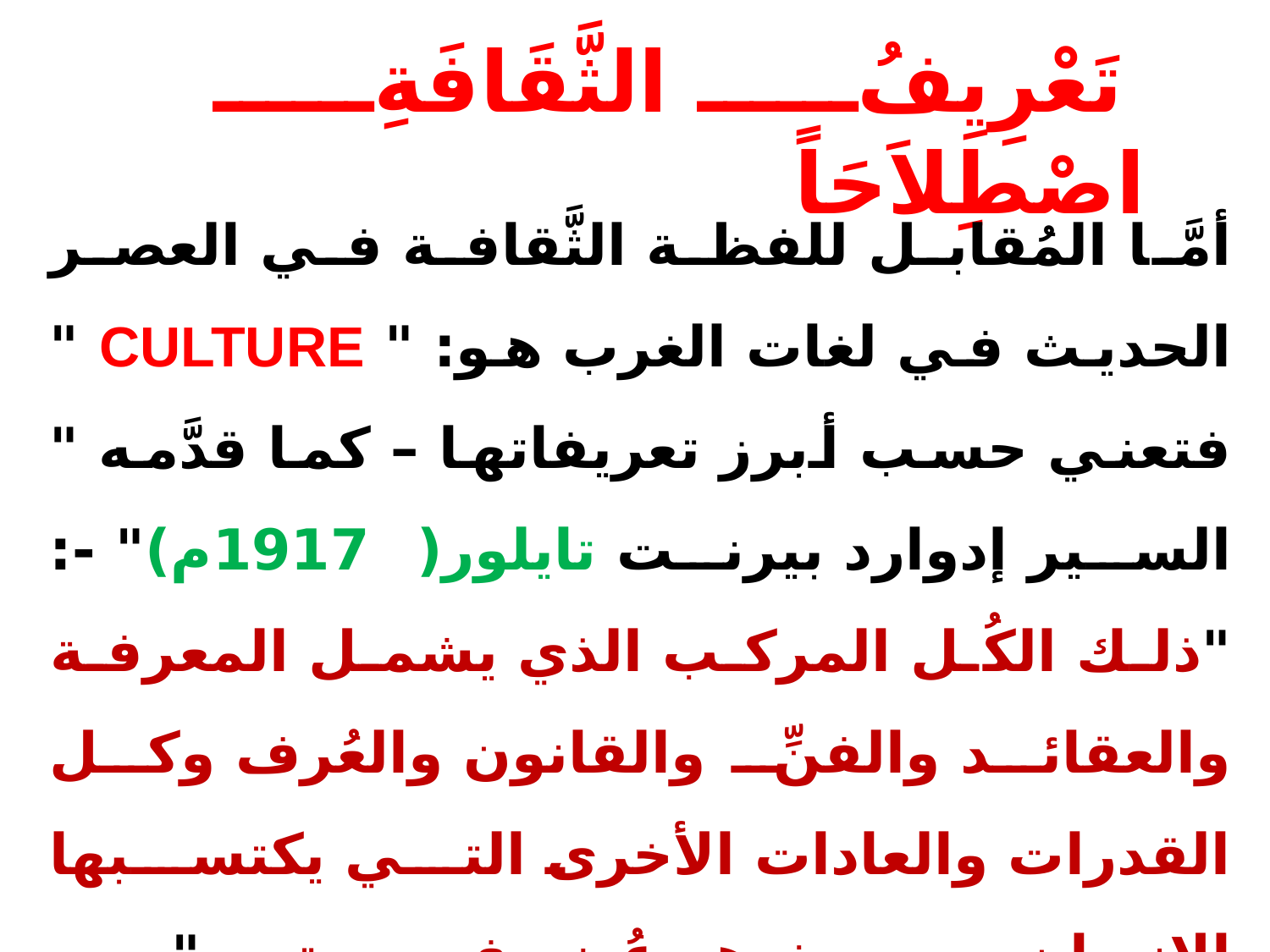

تَعْرِيِفُ الثَّقَافَةِ اصْطِلاَحَاً
أمَّا المُقابل للفظة الثَّقافة في العصر الحديث في لغات الغرب هو: " CULTURE " فتعني حسب أبرز تعريفاتها – كما قدَّمه " السير إدوارد بيرنت تايلور(1917م)" -: "ذلك الكُل المركب الذي يشمل المعرفة والعقائد والفنِّ والقانون والعُرف وكل القدرات والعادات الأخرى التي يكتسبها الإنسان من حيث هو عُضو في مجتمع ".
أو هي: " التُّراث الحضاري والفكري النَّظري والعملي، الذي تتميز به أمّةٌ ما، وينسب إليها، ويتلقّاه أفرادها في حياتهم".